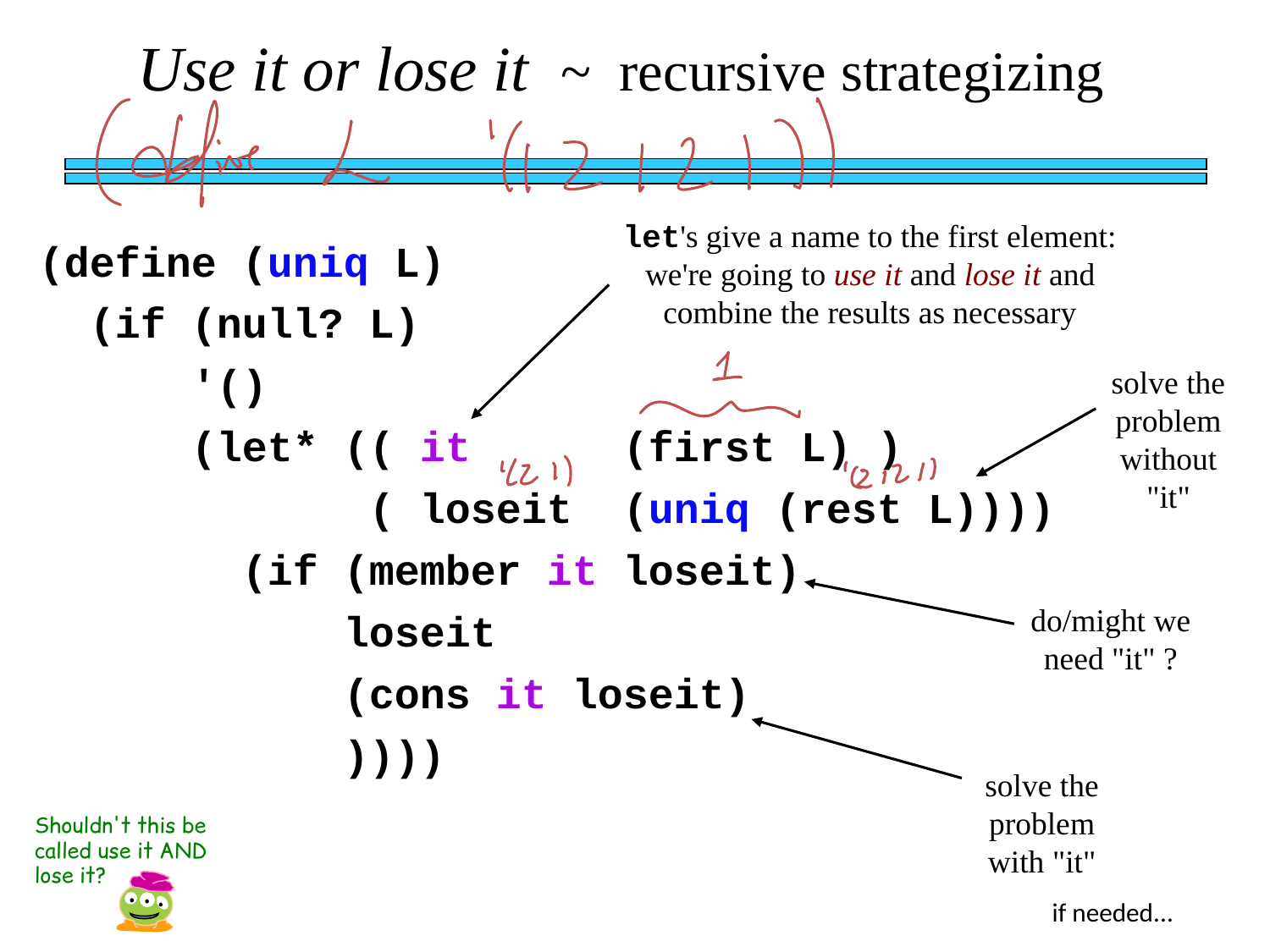

Use it or lose it  ~  recursive strategizing

let's give a name to the first element: we're going to use it and lose it and combine the results as necessary
(define (uniq L)
  (if (null? L)
      '()
      (let* (( it      (first L) )
             ( loseit  (uniq (rest L))))
        (if (member it loseit)
            loseit
            (cons it loseit)
            ))))

solve the problem without "it"

do/might we need "it" ?

solve the problem with "it"
Shouldn't this be called use it AND lose it?

if needed...